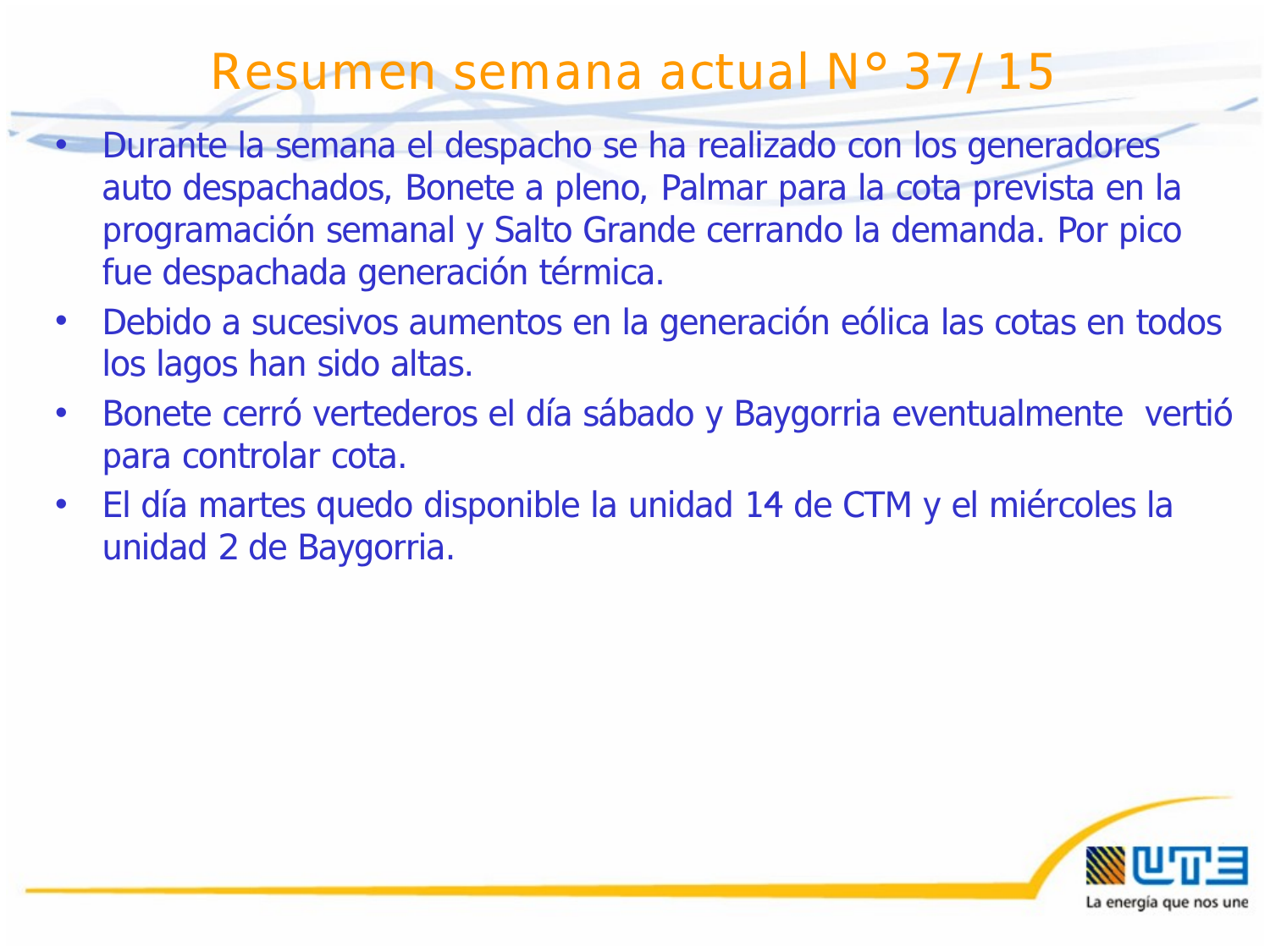

# Resumen semana actual N° 37/15
Durante la semana el despacho se ha realizado con los generadores auto despachados, Bonete a pleno, Palmar para la cota prevista en la programación semanal y Salto Grande cerrando la demanda. Por pico fue despachada generación térmica.
Debido a sucesivos aumentos en la generación eólica las cotas en todos los lagos han sido altas.
Bonete cerró vertederos el día sábado y Baygorria eventualmente  vertió para controlar cota.
El día martes quedo disponible la unidad 14 de CTM y el miércoles la unidad 2 de Baygorria.